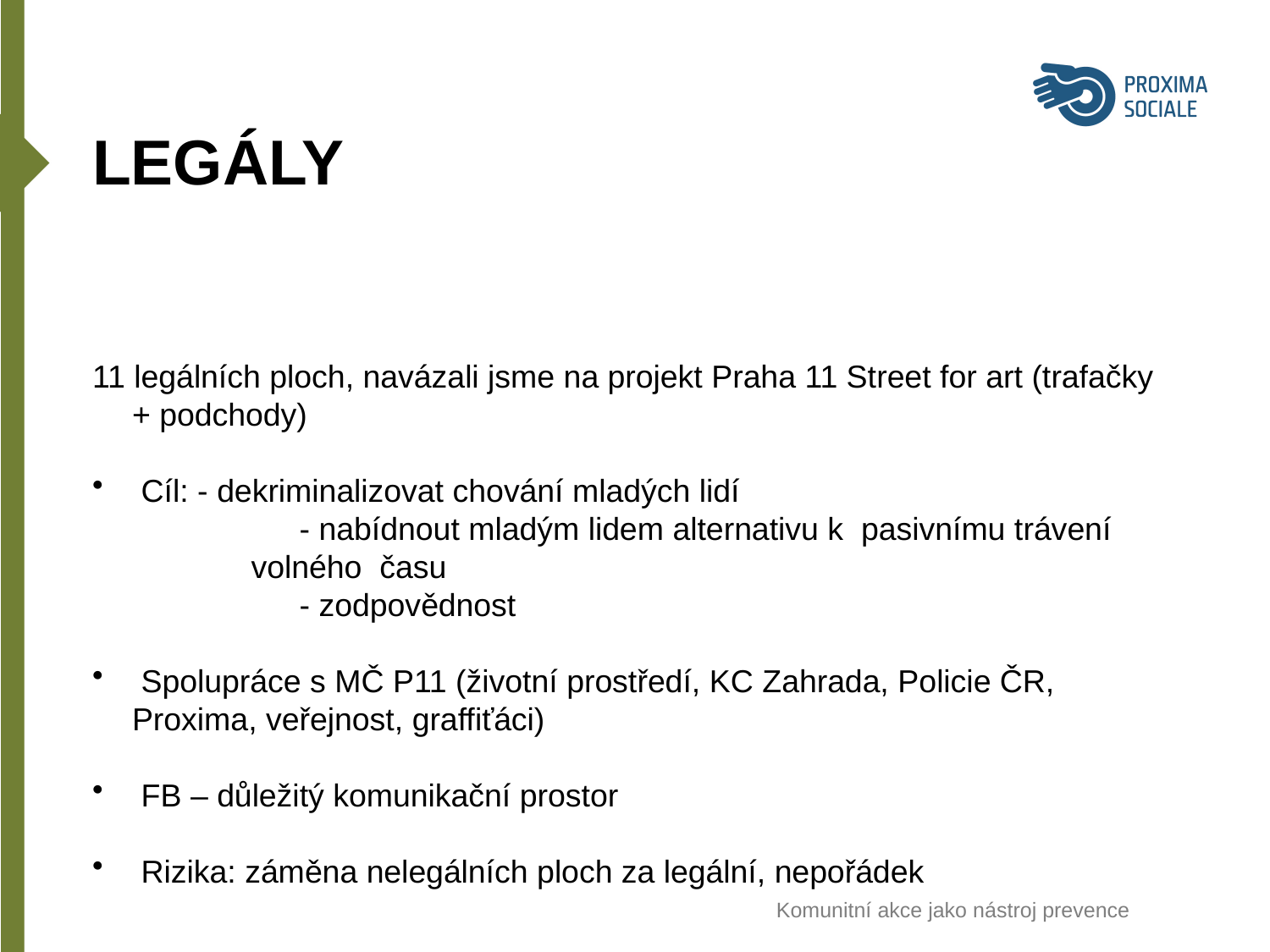

LEGÁLY
11 legálních ploch, navázali jsme na projekt Praha 11 Street for art (trafačky + podchody)

 Cíl: - dekriminalizovat chování mladých lidí
         - nabídnout mladým lidem alternativu k  pasivnímu trávení volného  času
         - zodpovědnost

 Spolupráce s MČ P11 (životní prostředí, KC Zahrada, Policie ČR, Proxima, veřejnost, graffiťáci)

 FB – důležitý komunikační prostor

 Rizika: záměna nelegálních ploch za legální, nepořádek

					Komunitní akce jako nástroj prevence